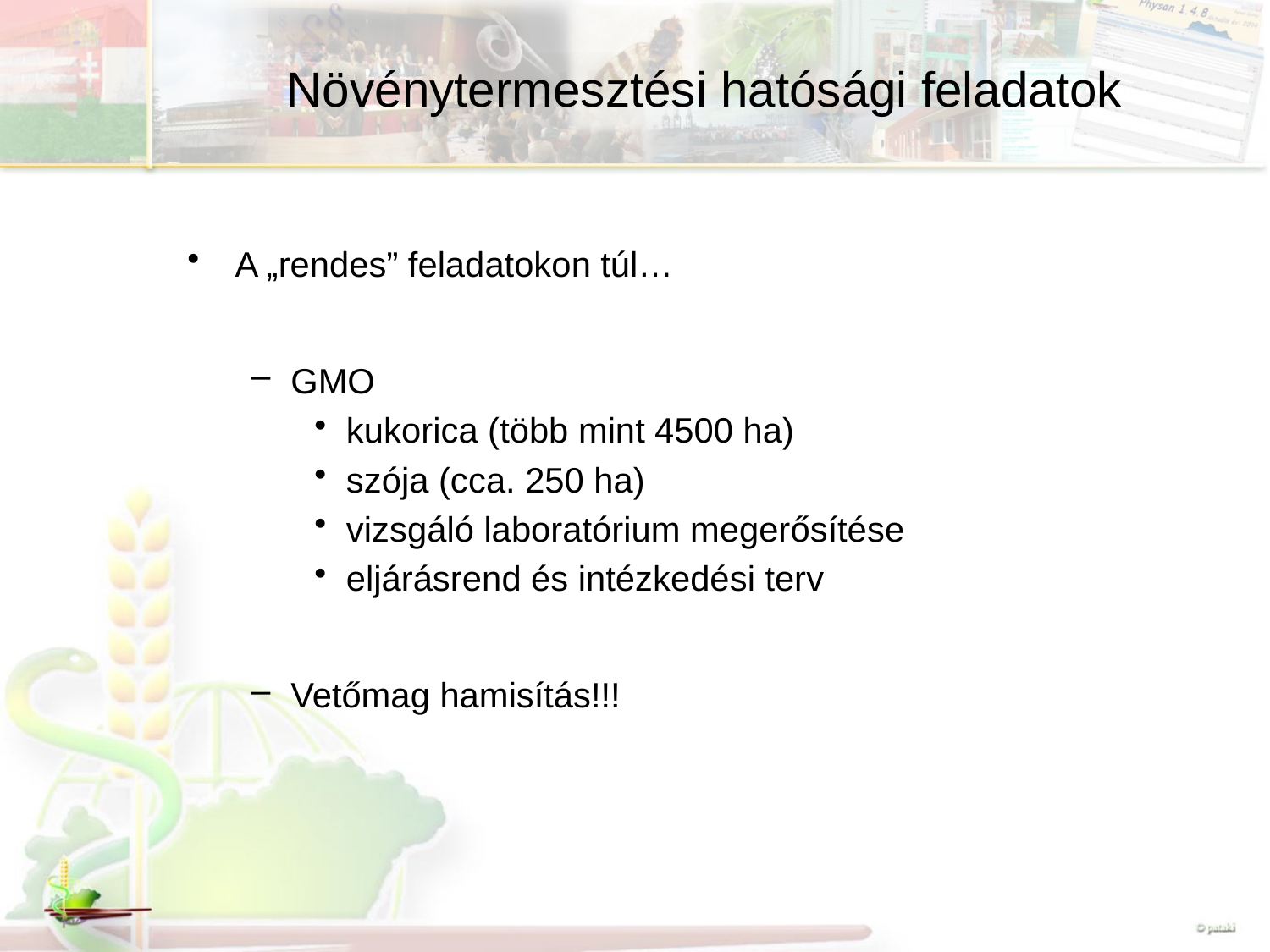

# Növénytermesztési hatósági feladatok

A „rendes” feladatokon túl…

GMO
kukorica (több mint 4500 ha)
szója (cca. 250 ha)
vizsgáló laboratórium megerősítése
eljárásrend és intézkedési terv

Vetőmag hamisítás!!!